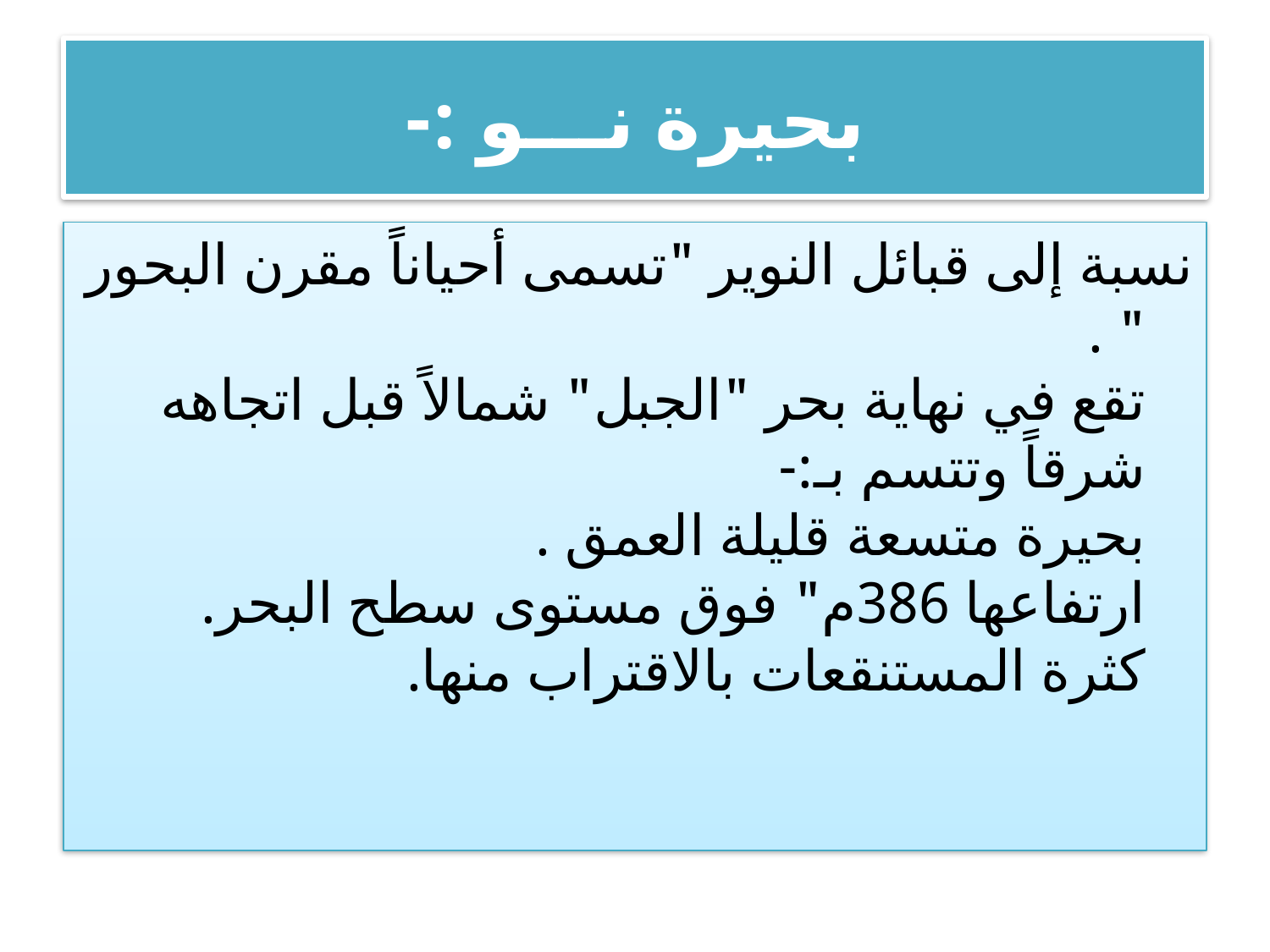

# بحيرة نـــو :-
نسبة إلى قبائل النوير "تسمى أحياناً مقرن البحور " .
تقع في نهاية بحر "الجبل" شمالاً قبل اتجاهه شرقاً وتتسم بـ:-
بحيرة متسعة قليلة العمق .
ارتفاعها 386م" فوق مستوى سطح البحر.
كثرة المستنقعات بالاقتراب منها.